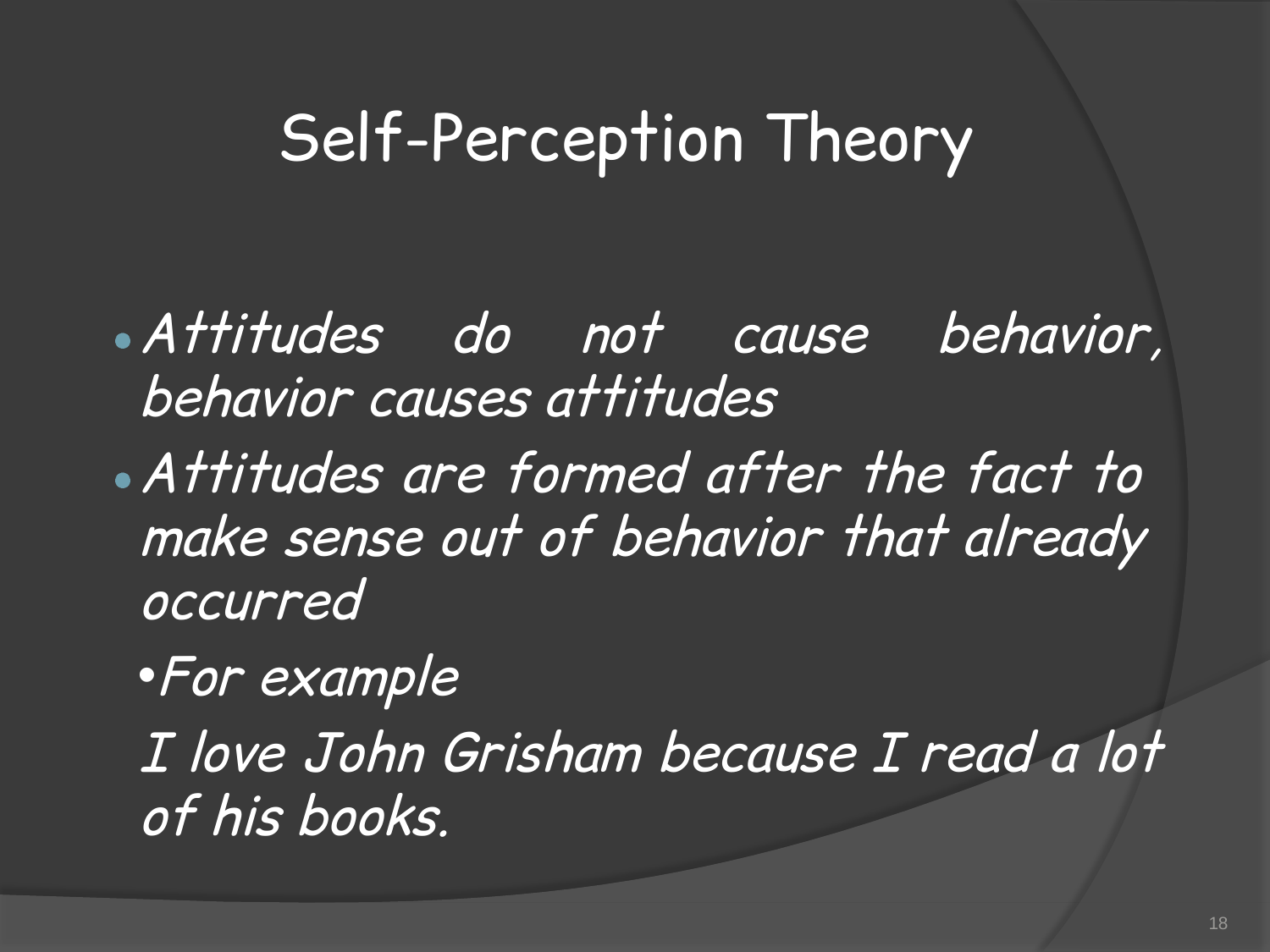

# Self-Perception Theory
Attitudes do not cause behavior, behavior causes attitudes
Attitudes are formed after the fact to  make sense out of behavior that already  occurred
For example
I love John Grisham because I read a lot of his books.

18